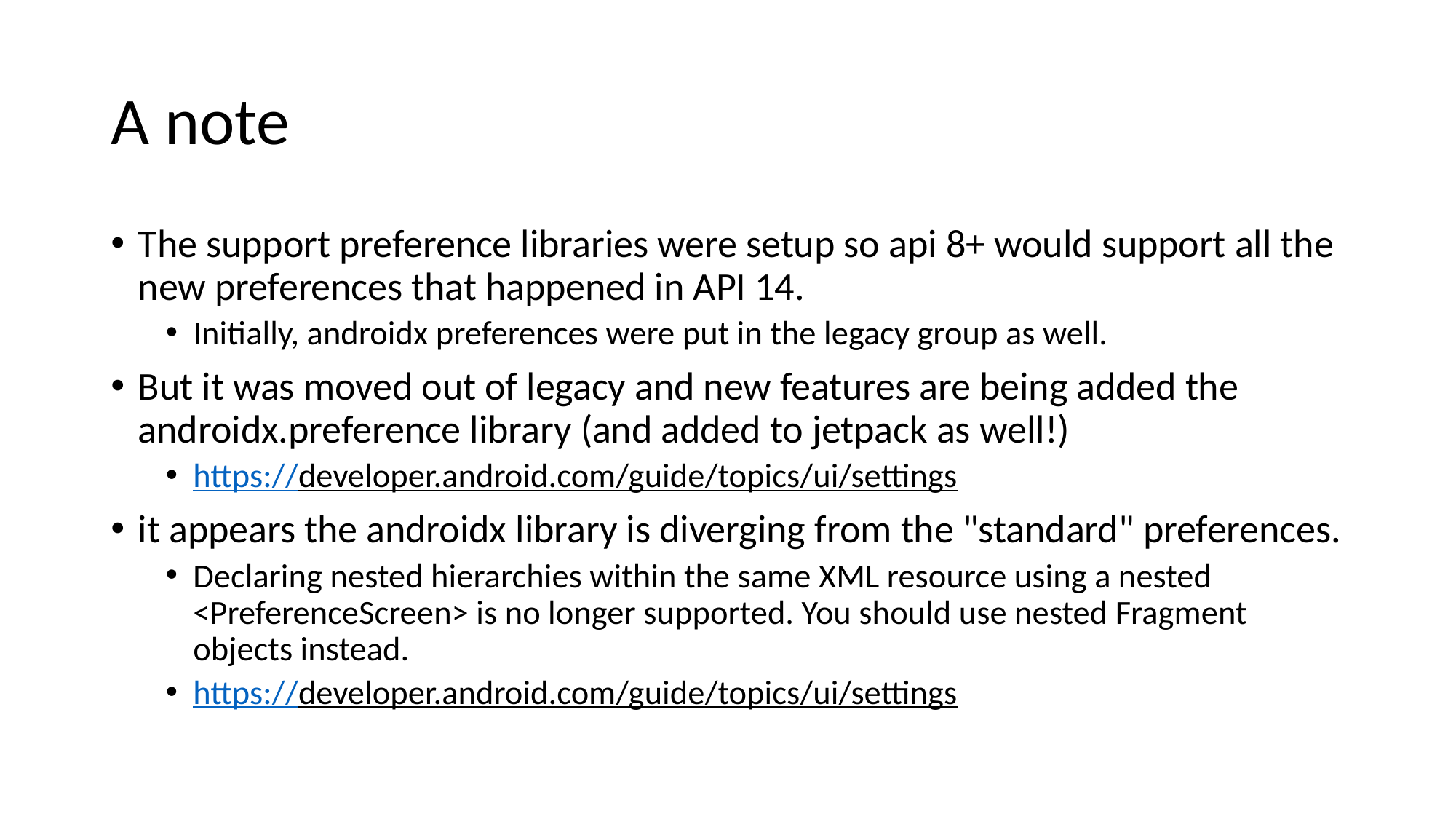

# A note
The support preference libraries were setup so api 8+ would support all the new preferences that happened in API 14.
Initially, androidx preferences were put in the legacy group as well.
But it was moved out of legacy and new features are being added the androidx.preference library (and added to jetpack as well!)
https://developer.android.com/guide/topics/ui/settings
it appears the androidx library is diverging from the "standard" preferences.
Declaring nested hierarchies within the same XML resource using a nested <PreferenceScreen> is no longer supported. You should use nested Fragment objects instead.
https://developer.android.com/guide/topics/ui/settings